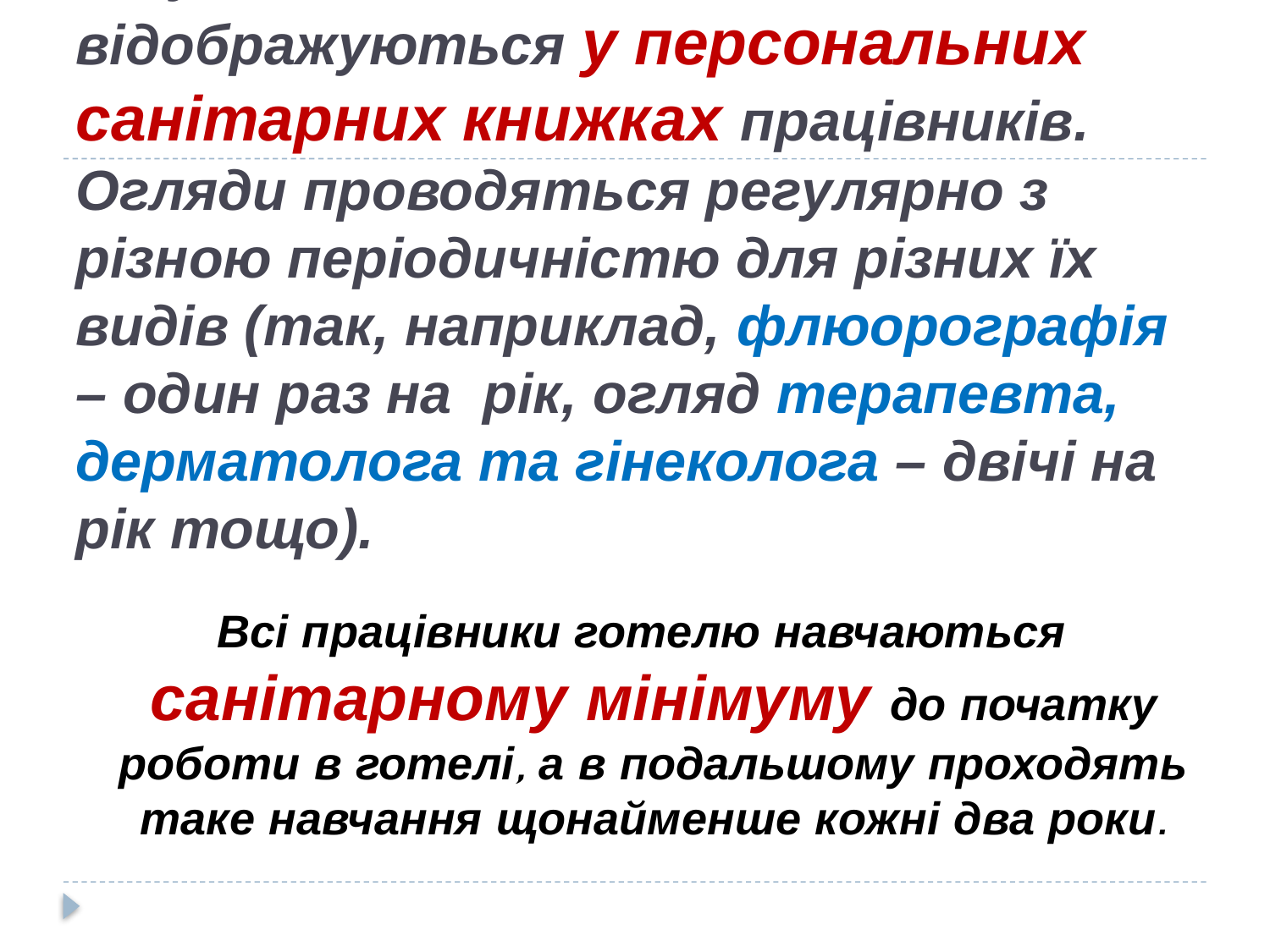

# Результати медичних оглядів відображуються у персональних санітарних книжках працівників. Огляди проводяться регулярно з різною періодичністю для різних їх видів (так, наприклад, флюорографія – один раз на  рік, огляд терапевта, дерматолога та гінеколога – двічі на рік тощо).
 Всі працівники готелю навчаються санітарному мінімуму до початку роботи в готелі, а в подальшому проходять таке навчання щонайменше кожні два роки.